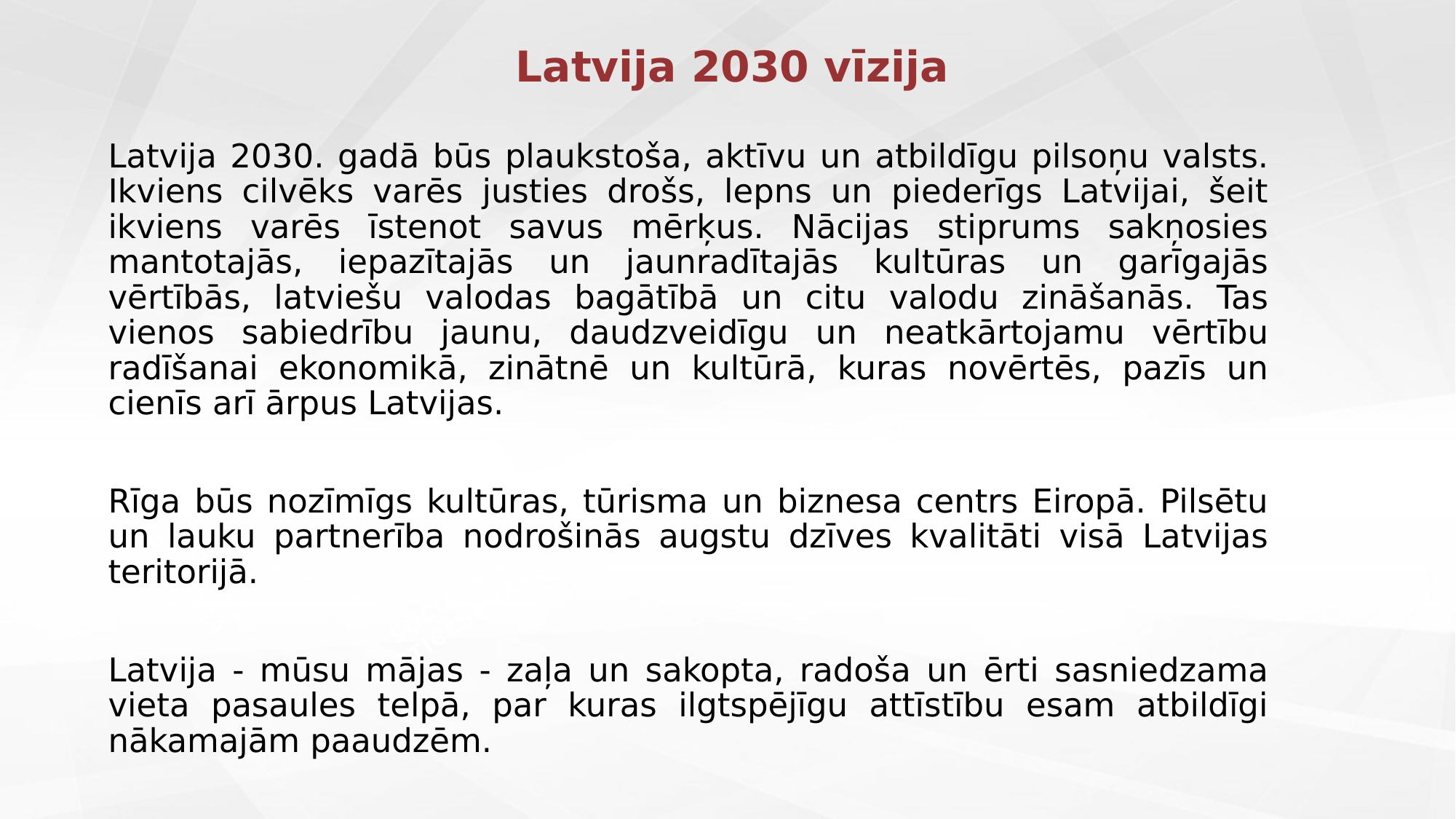

# Latvija 2030 vīzija

Latvija 2030. gadā būs plaukstoša, aktīvu un atbildīgu pilsoņu valsts. Ikviens cilvēks varēs justies drošs, lepns un piederīgs Latvijai, šeit ikviens varēs īstenot savus mērķus. Nācijas stiprums sakņosies mantotajās, iepazītajās un jaunradītajās kultūras un garīgajās vērtībās, latviešu valodas bagātībā un citu valodu zināšanās. Tas vienos sabiedrību jaunu, daudzveidīgu un neatkārtojamu vērtību radīšanai ekonomikā, zinātnē un kultūrā, kuras novērtēs, pazīs un cienīs arī ārpus Latvijas.

Rīga būs nozīmīgs kultūras, tūrisma un biznesa centrs Eiropā. Pilsētu un lauku partnerība nodrošinās augstu dzīves kvalitāti visā Latvijas teritorijā.

Latvija - mūsu mājas - zaļa un sakopta, radoša un ērti sasniedzama vieta pasaules telpā, par kuras ilgtspējīgu attīstību esam atbildīgi nākamajām paaudzēm.

REĢIONĀLĀ
ATTĪSTĪBA
SOCIĀLĀ
UZTICĒŠANĀS